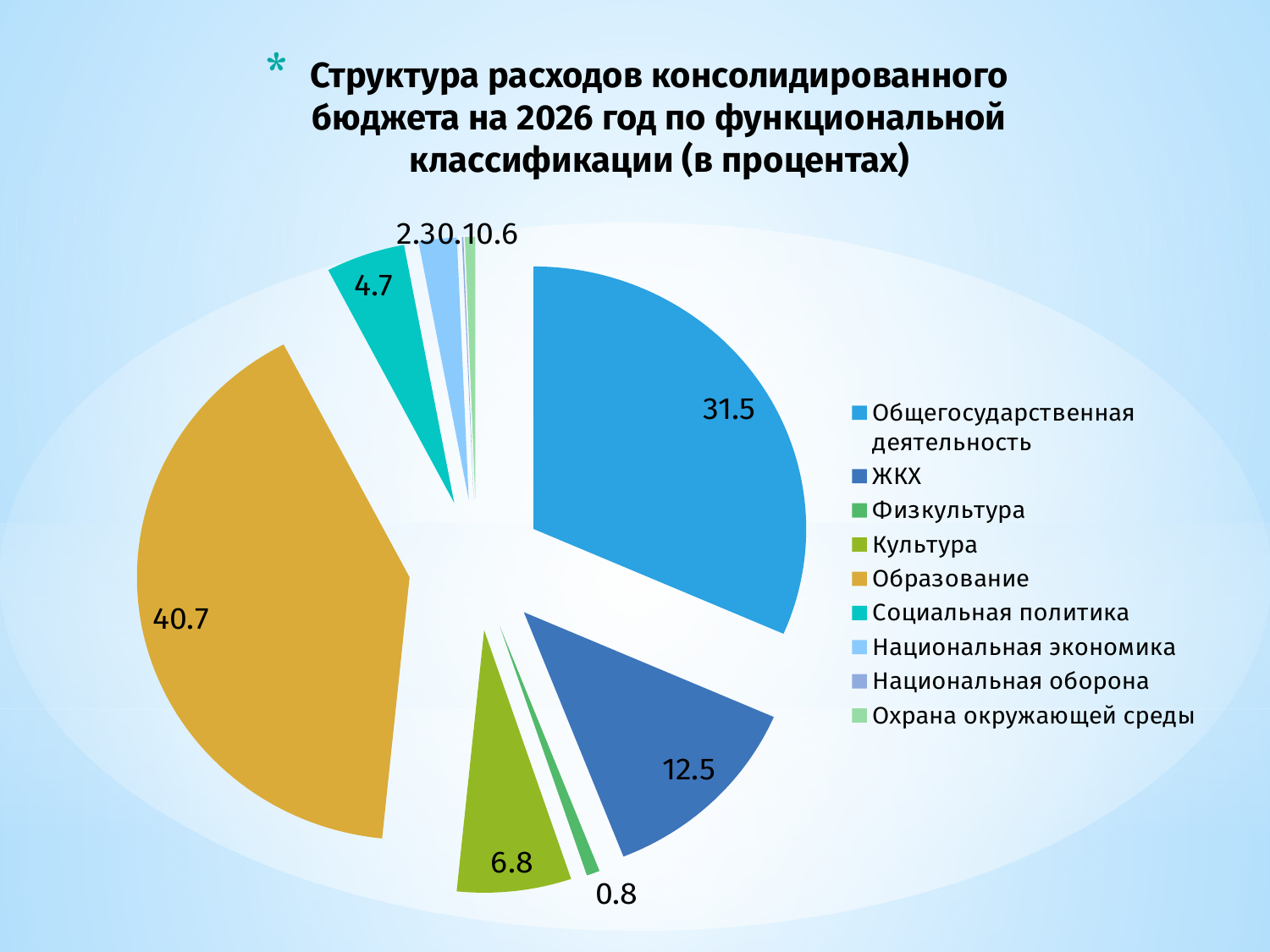

# Структура расходов консолидированного бюджета на 2026 год по функциональной классификации (в процентах)

### Chart

| Category | Продажи | Столбец1 |
|---|---|---|
| Общегосударственная деятельность | 31.537793223284105 | 36.3 |
| ЖКХ | 12.510860121633366 | 14.4 |
| Физкультура | 0.7819287576020854 | 0.9 |
| Культура | 6.776715899218072 | 7.8 |
| Образование | 40.747176368375335 | 46.9 |
| Социальная политика | 4.691572545612512 | 5.4 |
| Национальная экономика | 2.2589052997393577 | 2.6 |
| Национальная оборона | 0.08688097306689836 | 0.1 |
| Охрана окружающей среды | 0.6081668114682884 | 0.7 |